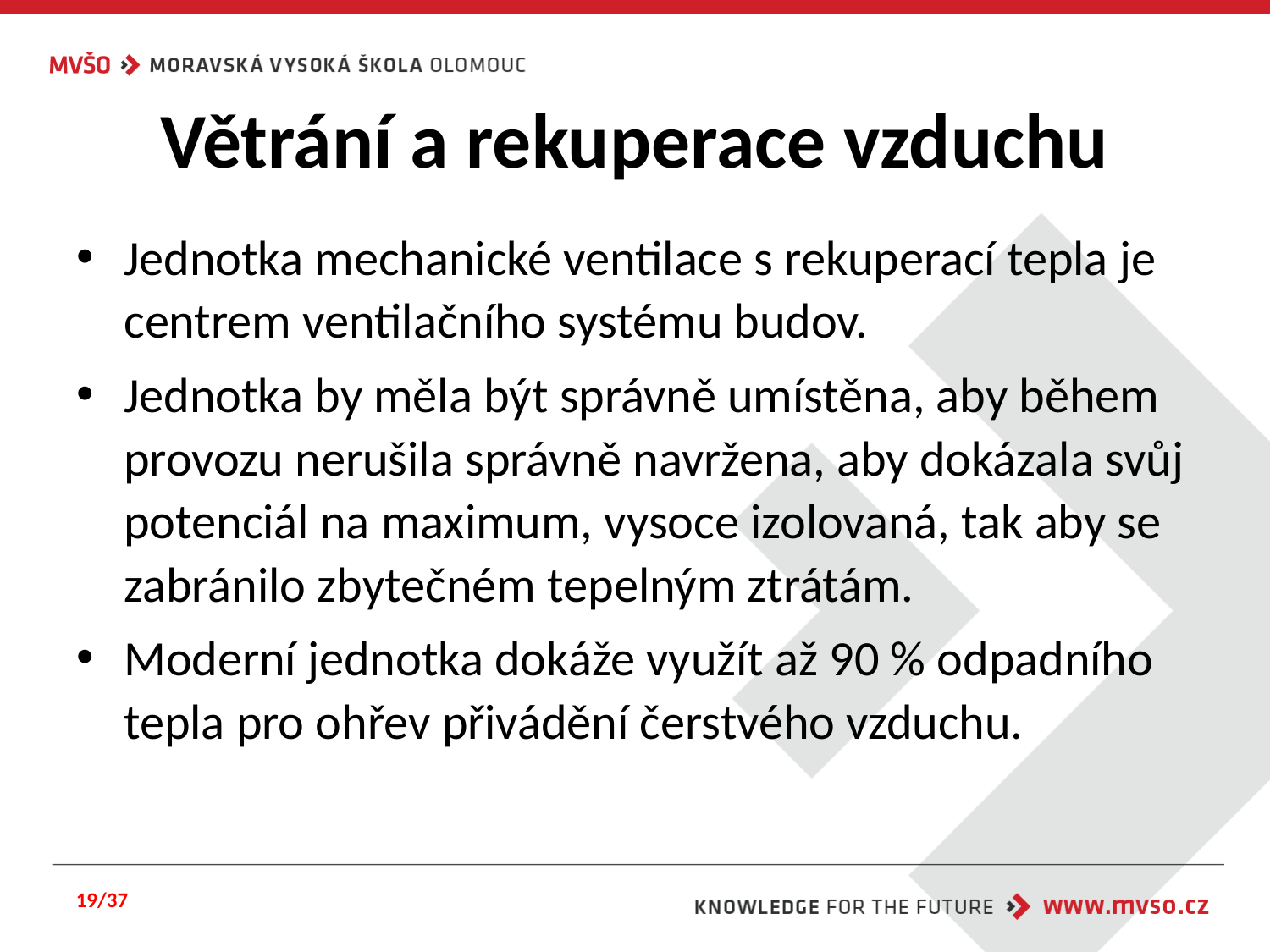

# Větrání a rekuperace vzduchu
Jednotka mechanické ventilace s rekuperací tepla je centrem ventilačního systému budov.
Jednotka by měla být správně umístěna, aby během provozu nerušila správně navržena, aby dokázala svůj potenciál na maximum, vysoce izolovaná, tak aby se zabránilo zbytečném tepelným ztrátám.
Moderní jednotka dokáže využít až 90 % odpadního tepla pro ohřev přivádění čerstvého vzduchu.

19/37